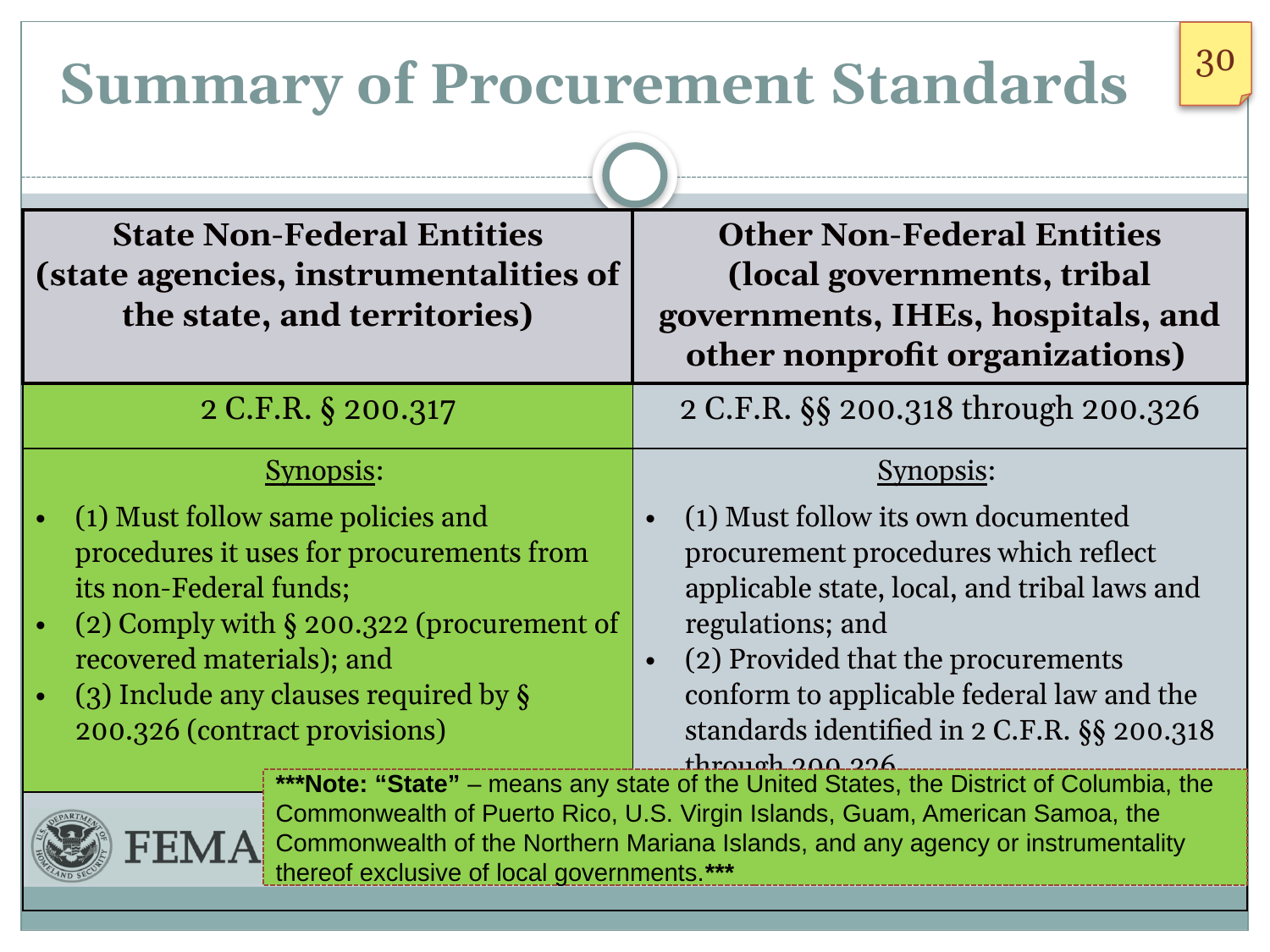

# Summary of Procurement Standards
| State Non-Federal Entities (state agencies, instrumentalities of the state, and territories) | Other Non-Federal Entities (local governments, tribal governments, IHEs, hospitals, and other nonprofit organizations) |
| --- | --- |
| 2 C.F.R. § 200.317 | 2 C.F.R. §§ 200.318 through 200.326 |
| Synopsis: (1) Must follow same policies and procedures it uses for procurements from its non-Federal funds; (2) Comply with § 200.322 (procurement of recovered materials); and (3) Include any clauses required by § 200.326 (contract provisions) | Synopsis: (1) Must follow its own documented procurement procedures which reflect applicable state, local, and tribal laws and regulations; and (2) Provided that the procurements conform to applicable federal law and the standards identified in 2 C.F.R. §§ 200.318 through 200.326 |
|  |  |
***Note: “State” – means any state of the United States, the District of Columbia, the Commonwealth of Puerto Rico, U.S. Virgin Islands, Guam, American Samoa, the Commonwealth of the Northern Mariana Islands, and any agency or instrumentality thereof exclusive of local governments.***